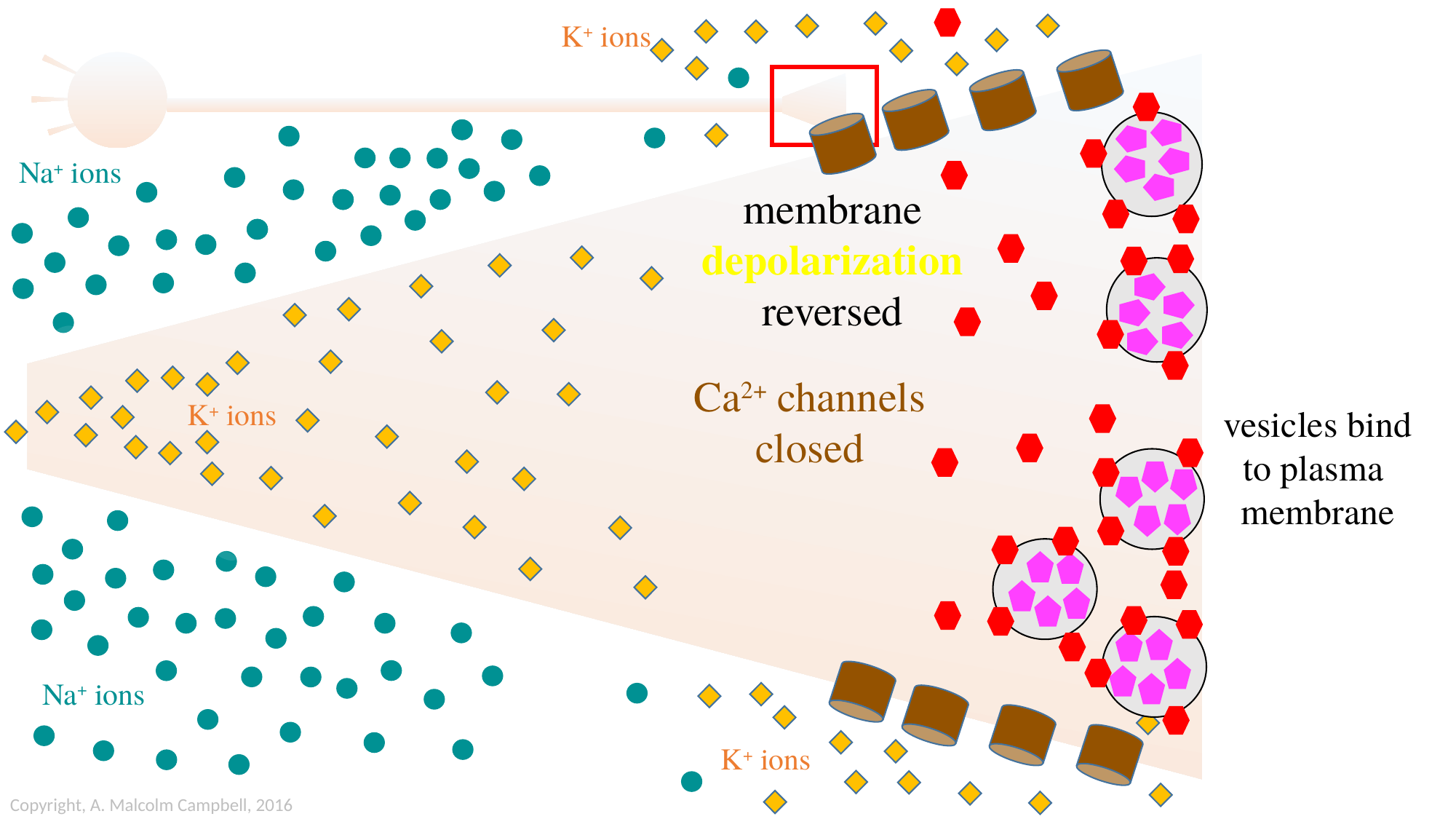

K+ ions

Na+ ions

membrane depolarization
reversed

Ca2+ channels
closed

K+ ions
vesicles bind
to plasma
membrane

Na+ ions

K+ ions

Copyright, A. Malcolm Campbell, 2016